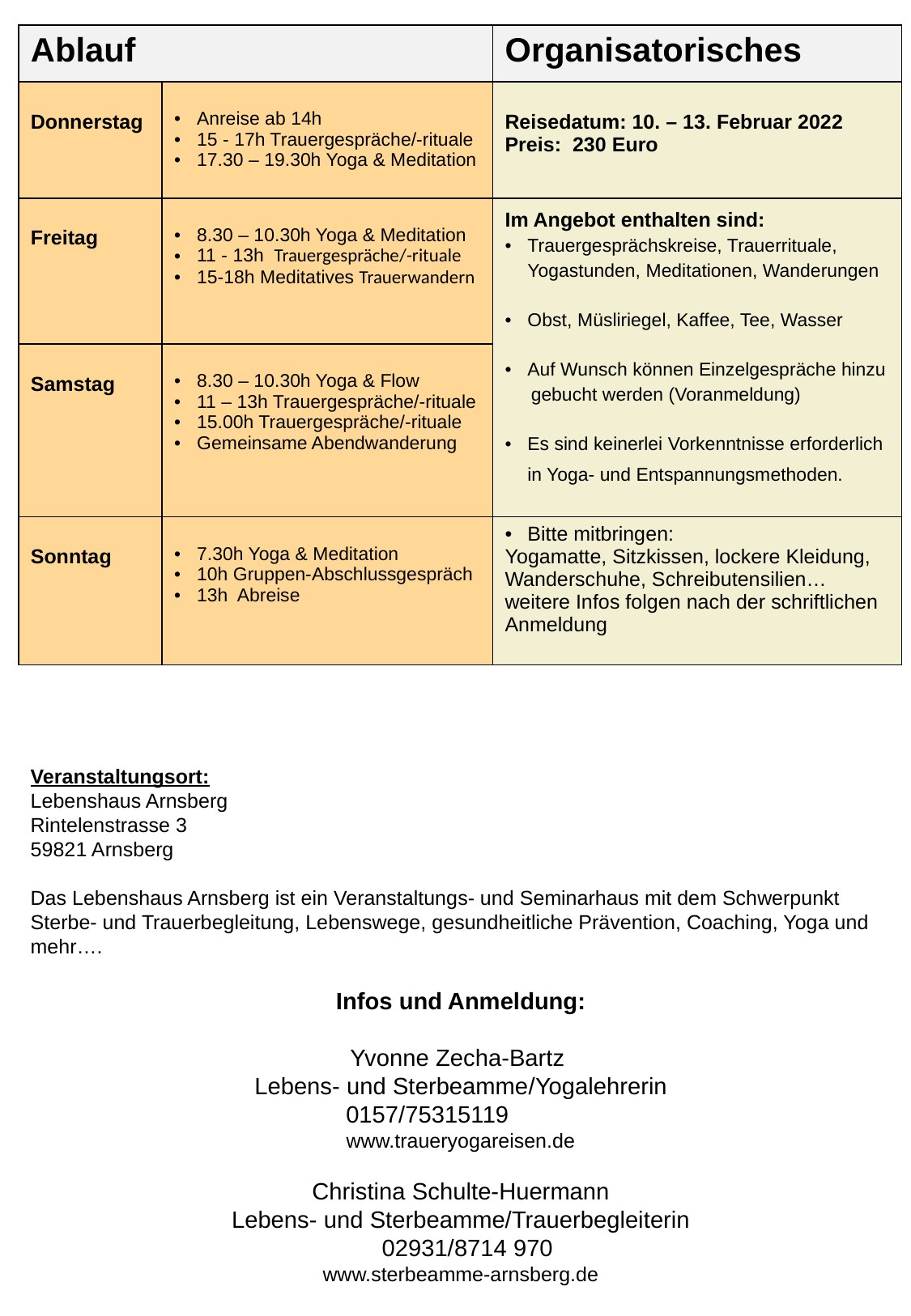

| Ablauf |  | Organisatorisches |
| --- | --- | --- |
| Donnerstag | Anreise ab 14h 15 - 17h Trauergespräche/-rituale 17.30 – 19.30h Yoga & Meditation | Reisedatum: 10. – 13. Februar 2022 Preis: 230 Euro |
| Freitag | 8.30 – 10.30h Yoga & Meditation 11 - 13h Trauergespräche/-rituale 15-18h Meditatives Trauerwandern | Im Angebot enthalten sind: Trauergesprächskreise, Trauerrituale, Yogastunden, Meditationen, Wanderungen Obst, Müsliriegel, Kaffee, Tee, Wasser Auf Wunsch können Einzelgespräche hinzu gebucht werden (Voranmeldung) Es sind keinerlei Vorkenntnisse erforderlich in Yoga- und Entspannungsmethoden. |
| Samstag | 8.30 – 10.30h Yoga & Flow 11 – 13h Trauergespräche/-rituale 15.00h Trauergespräche/-rituale Gemeinsame Abendwanderung |  |
| Sonntag | 7.30h Yoga & Meditation 10h Gruppen-Abschlussgespräch 13h Abreise | Bitte mitbringen: Yogamatte, Sitzkissen, lockere Kleidung, Wanderschuhe, Schreibutensilien… weitere Infos folgen nach der schriftlichen Anmeldung |
Veranstaltungsort:
Lebenshaus Arnsberg
Rintelenstrasse 3
59821 Arnsberg

Das Lebenshaus Arnsberg ist ein Veranstaltungs- und Seminarhaus mit dem Schwerpunkt Sterbe- und Trauerbegleitung, Lebenswege, gesundheitliche Prävention, Coaching, Yoga und mehr….

Infos und Anmeldung:

Yvonne Zecha-Bartz
Lebens- und Sterbeamme/Yogalehrerin
0157/75315119
www.traueryogareisen.de

Christina Schulte-Huermann
Lebens- und Sterbeamme/Trauerbegleiterin
  02931/8714 970
www.sterbeamme-arnsberg.de